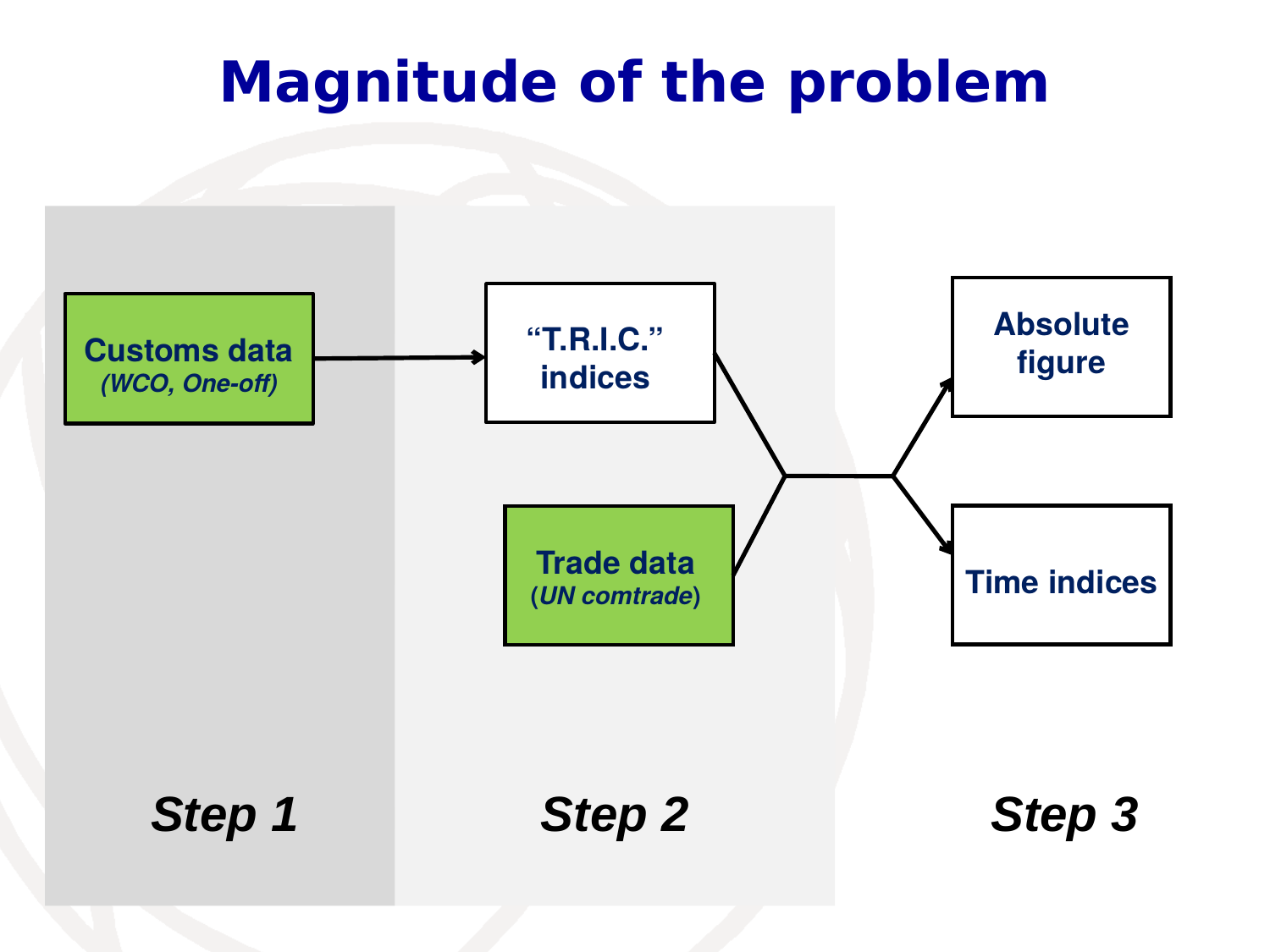

# Magnitude of the problem

Absolute
figure
“T.R.I.C.”
indices
Customs data
(WCO, One-off)

Trade data
(UN comtrade)
Time indices
Step 1
Step 2
Step 3